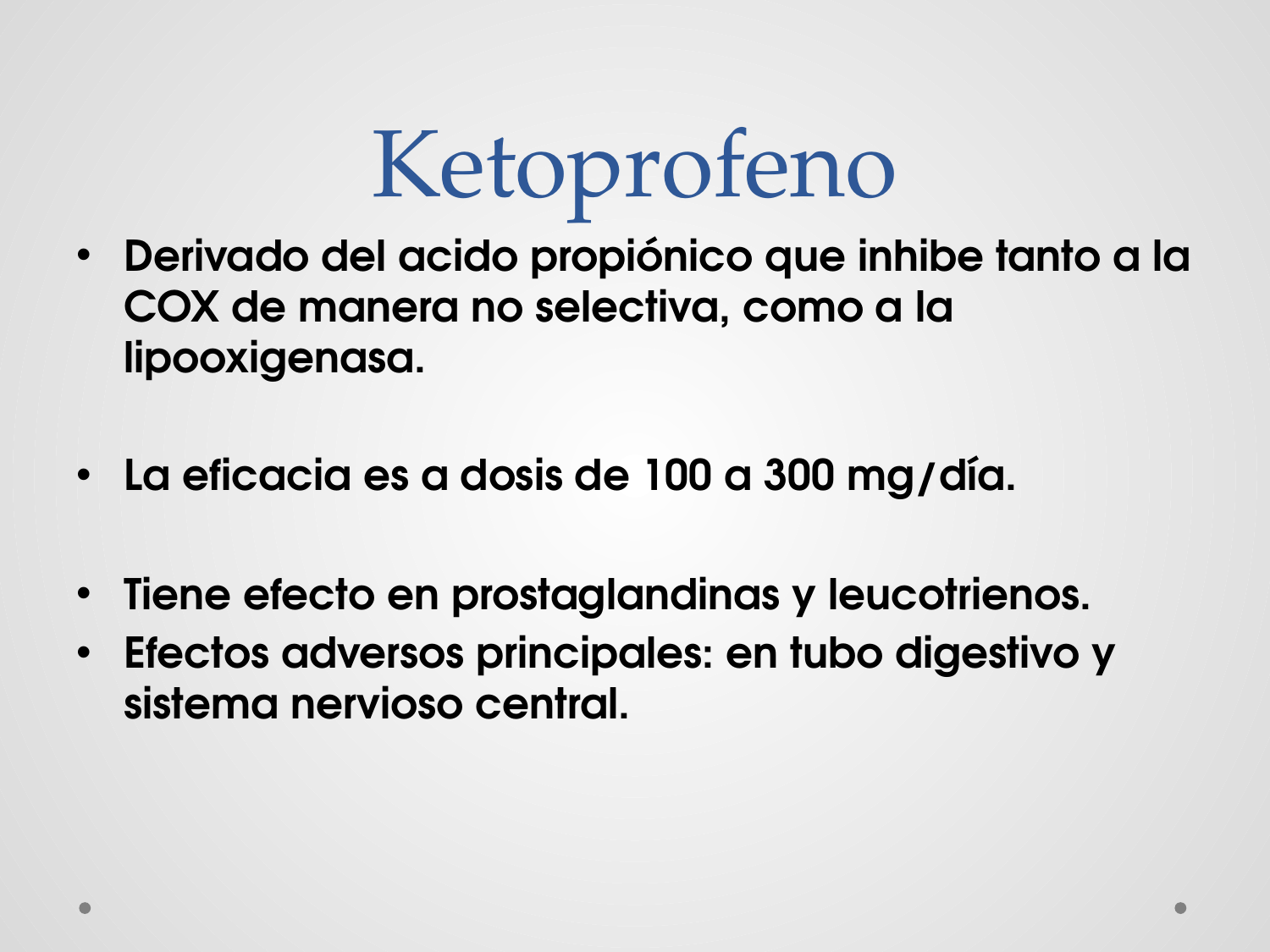

# Ketoprofeno
Derivado del acido propiónico que inhibe tanto a la COX de manera no selectiva, como a la lipooxigenasa.

La eficacia es a dosis de 100 a 300 mg/día.

Tiene efecto en prostaglandinas y leucotrienos.
Efectos adversos principales: en tubo digestivo y sistema nervioso central.